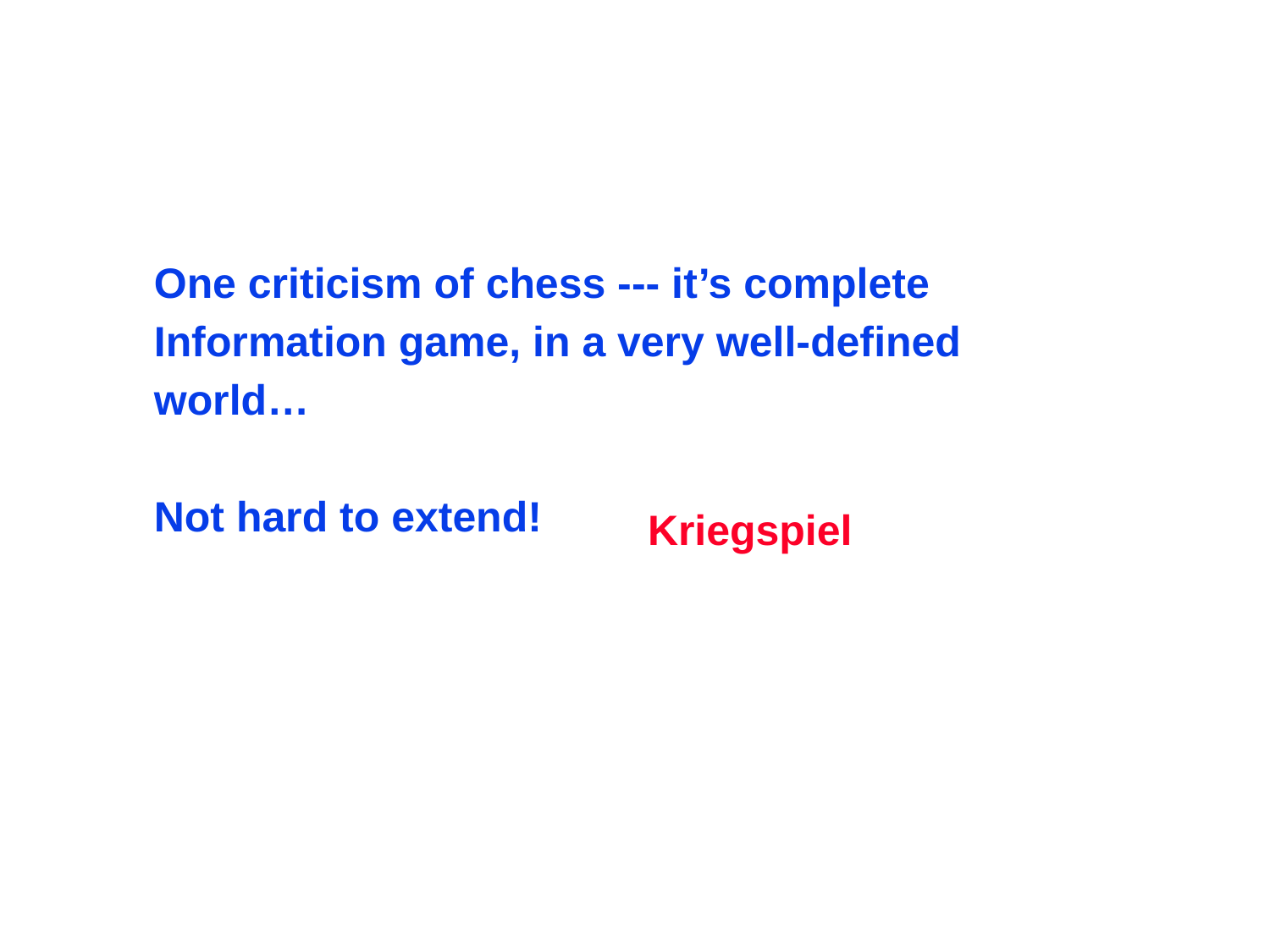

#
One criticism of chess --- it’s complete
Information game, in a very well-defined
world…

Not hard to extend!
Kriegspiel